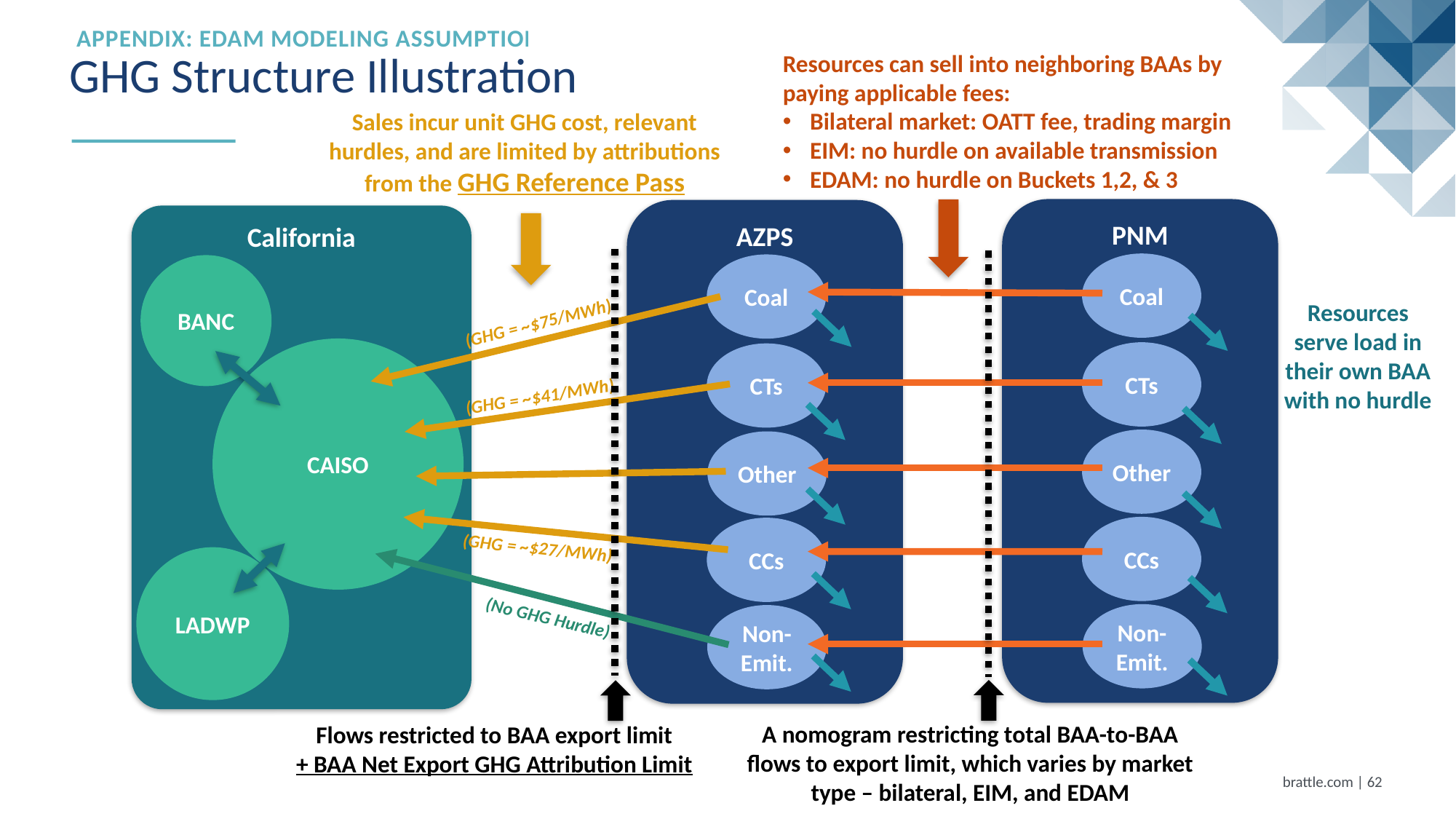

Appendix: EDAM Modeling assumptions
Resources can sell into neighboring BAAs by paying applicable fees:
Bilateral market: OATT fee, trading margin
EIM: no hurdle on available transmission
EDAM: no hurdle on Buckets 1,2, & 3
# GHG Structure Illustration
Sales incur unit GHG cost, relevant hurdles, and are limited by attributions from the GHG Reference Pass
PNM
Coal
CTs
Other
CCs
Non-
Emit.
AZPS
Coal
CTs
Other
CCs
Non-
Emit.
California
BANC
CAISO
LADWP

Resources serve load in their own BAA with no hurdle
(GHG = ~$75/MWh)
(GHG = ~$41/MWh)
(GHG = ~$27/MWh)
(No GHG Hurdle)

A nomogram restricting total BAA-to-BAA flows to export limit, which varies by market type – bilateral, EIM, and EDAM
Flows restricted to BAA export limit
+ BAA Net Export GHG Attribution Limit
brattle.com | 62